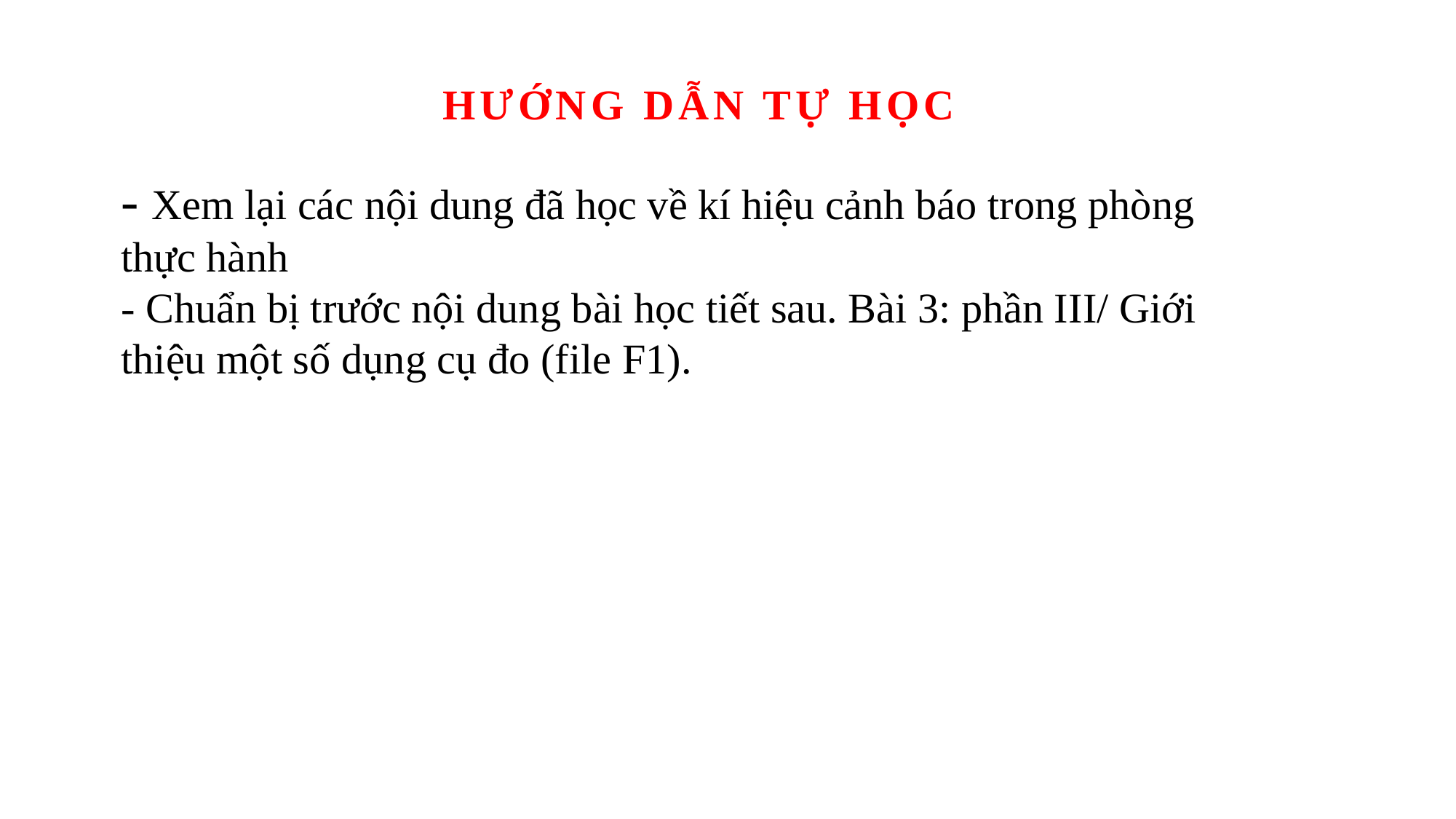

HƯỚNG DẪN TỰ HỌC
- Xem lại các nội dung đã học về kí hiệu cảnh báo trong phòng thực hành
- Chuẩn bị trước nội dung bài học tiết sau. Bài 3: phần III/ Giới thiệu một số dụng cụ đo (file F1).